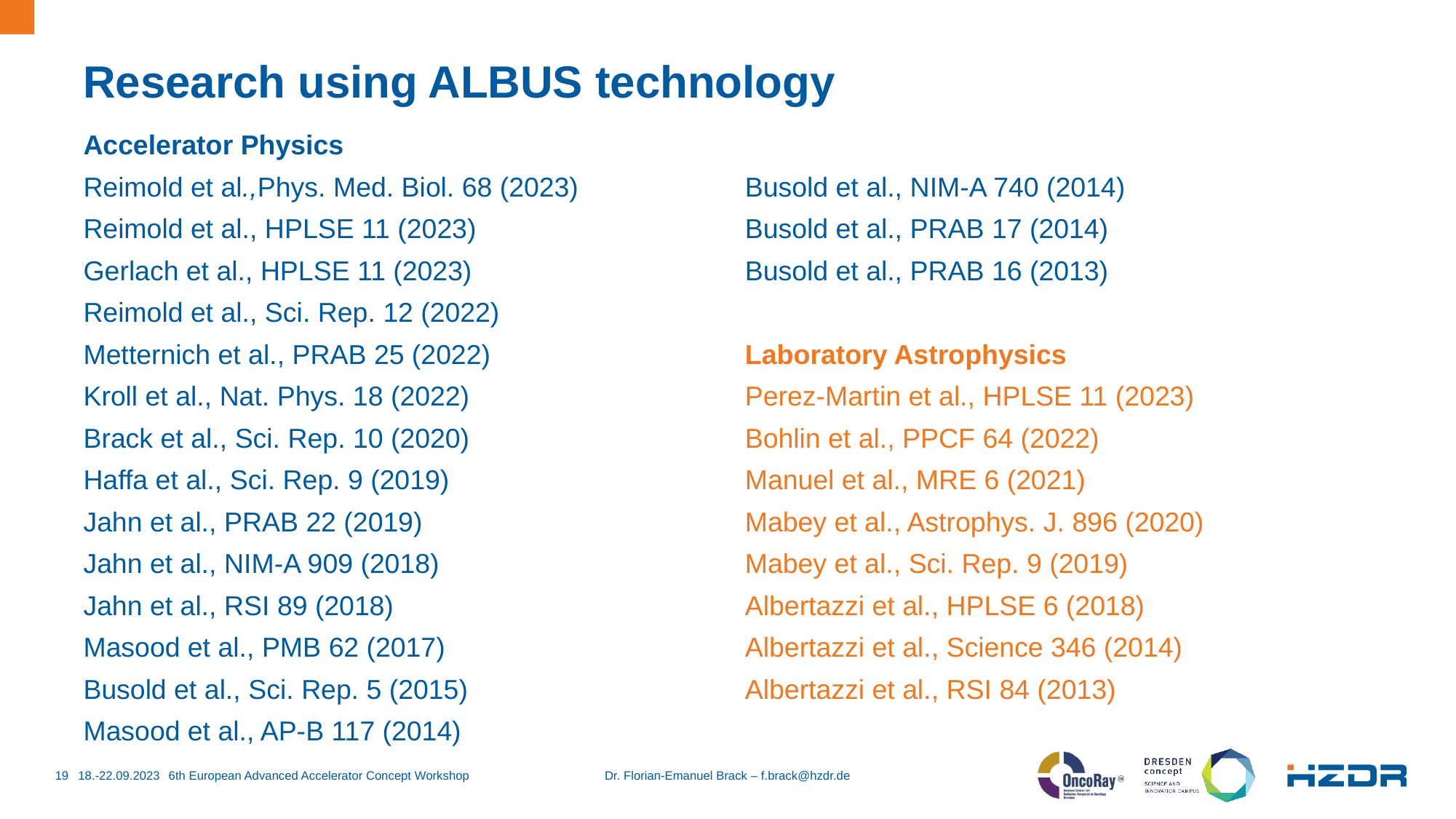

# Research using ALBUS technology

Accelerator Physics
Reimold et al.,Phys. Med. Biol. 68 (2023)
Reimold et al., HPLSE 11 (2023)
Gerlach et al., HPLSE 11 (2023)
Reimold et al., Sci. Rep. 12 (2022)
Metternich et al., PRAB 25 (2022)
Kroll et al., Nat. Phys. 18 (2022)
Brack et al., Sci. Rep. 10 (2020)
Haffa et al., Sci. Rep. 9 (2019)
Jahn et al., PRAB 22 (2019)
Jahn et al., NIM-A 909 (2018)
Jahn et al., RSI 89 (2018)
Masood et al., PMB 62 (2017)
Busold et al., Sci. Rep. 5 (2015)
Masood et al., AP-B 117 (2014)

Busold et al., NIM-A 740 (2014)
Busold et al., PRAB 17 (2014)
Busold et al., PRAB 16 (2013)

Laboratory Astrophysics
Perez-Martin et al., HPLSE 11 (2023)
Bohlin et al., PPCF 64 (2022)
Manuel et al., MRE 6 (2021)
Mabey et al., Astrophys. J. 896 (2020)
Mabey et al., Sci. Rep. 9 (2019)
Albertazzi et al., HPLSE 6 (2018)
Albertazzi et al., Science 346 (2014)
Albertazzi et al., RSI 84 (2013)
19
18.-22.09.2023
6th European Advanced Accelerator Concept Workshop